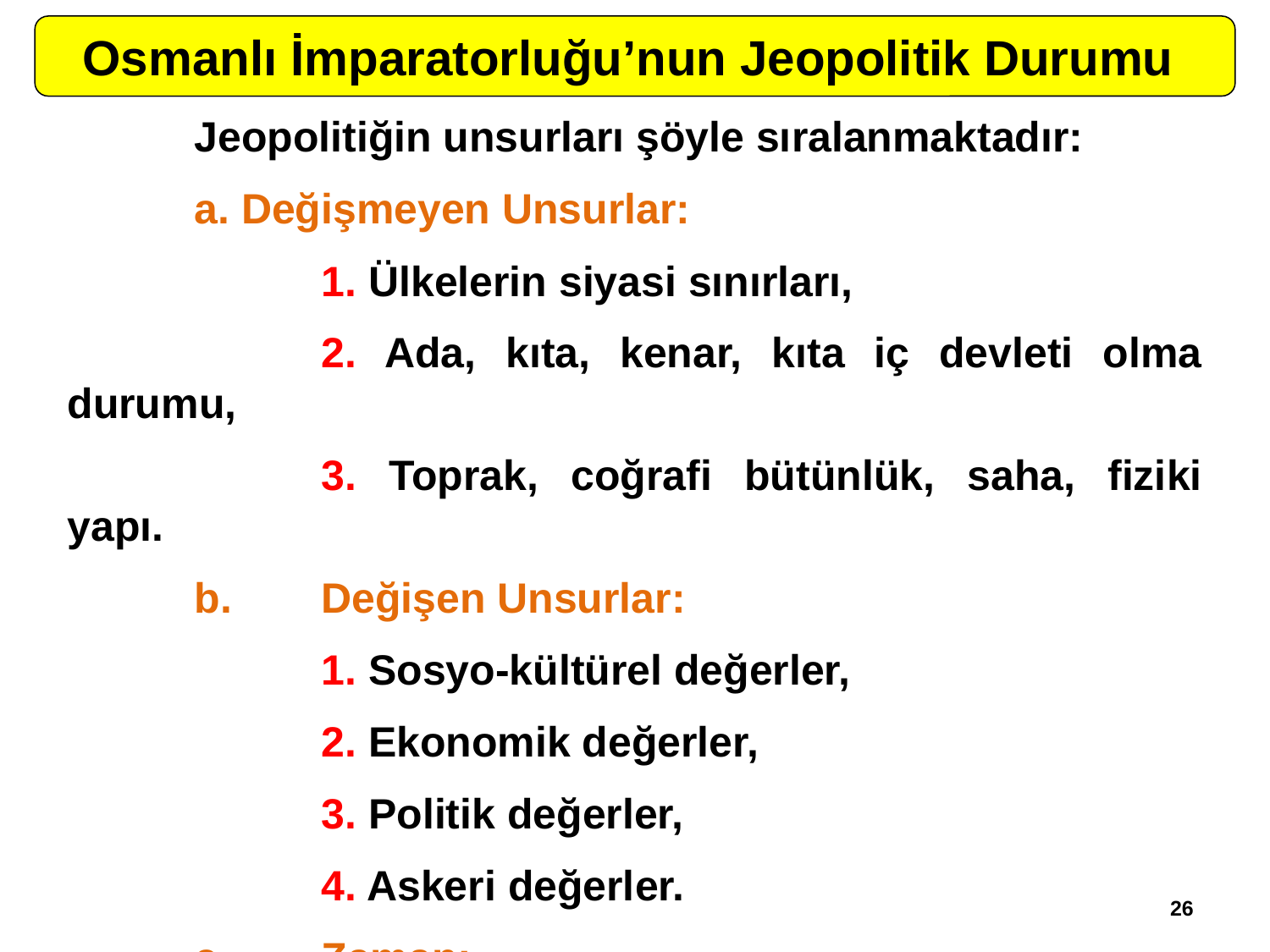

Osmanlı İmparatorluğu’nun Jeopolitik Durumu
	Jeopolitiğin unsurları şöyle sıralanmaktadır:
	a. Değişmeyen Unsurlar:
		1. Ülkelerin siyasi sınırları,
		2. Ada, kıta, kenar, kıta iç devleti olma durumu,
		3. Toprak, coğrafi bütünlük, saha, fiziki yapı.
	b.	Değişen Unsurlar:
		1. Sosyo-kültürel değerler,
		2. Ekonomik değerler,
		3. Politik değerler,
		4. Askeri değerler.
	c.	Zaman:

26